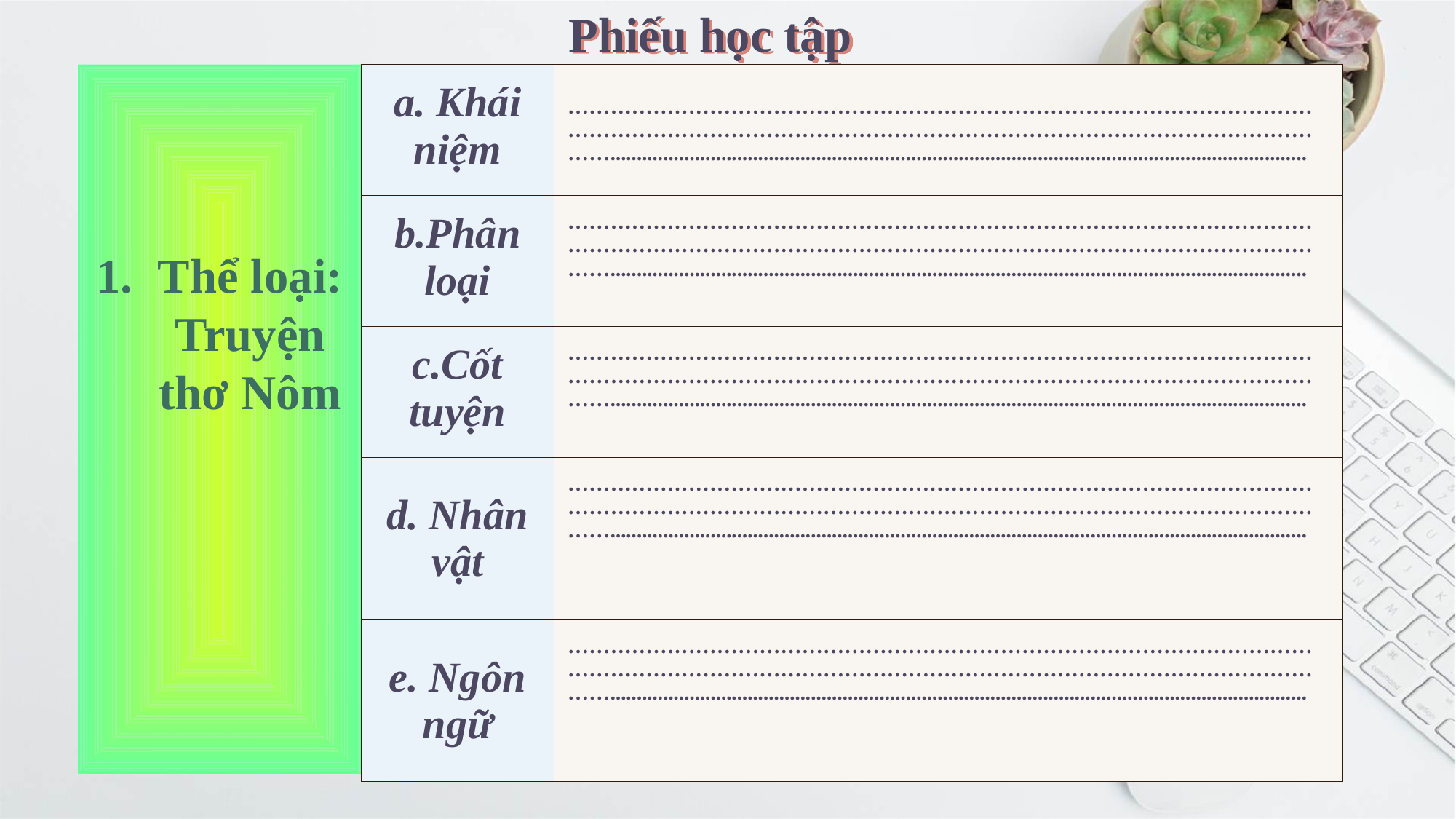

Phiếu học tập

Thể loại: Truyện thơ Nôm

| a. Khái niệm | ……………………………………………………………………………………………………………………………………………………………………………………………….................................................................................................................................... |
| --- | --- |
| b.Phân loại | ……………………………………………………………………………………………………………………………………………………………………………………………….................................................................................................................................... |
| c.Cốt tuyện | ……………………………………………………………………………………………………………………………………………………………………………………………….................................................................................................................................... |
| d. Nhân vật | ……………………………………………………………………………………………………………………………………………………………………………………………….................................................................................................................................... |
| e. Ngôn ngữ | ……………………………………………………………………………………………………………………………………………………………………………………………….................................................................................................................................... |